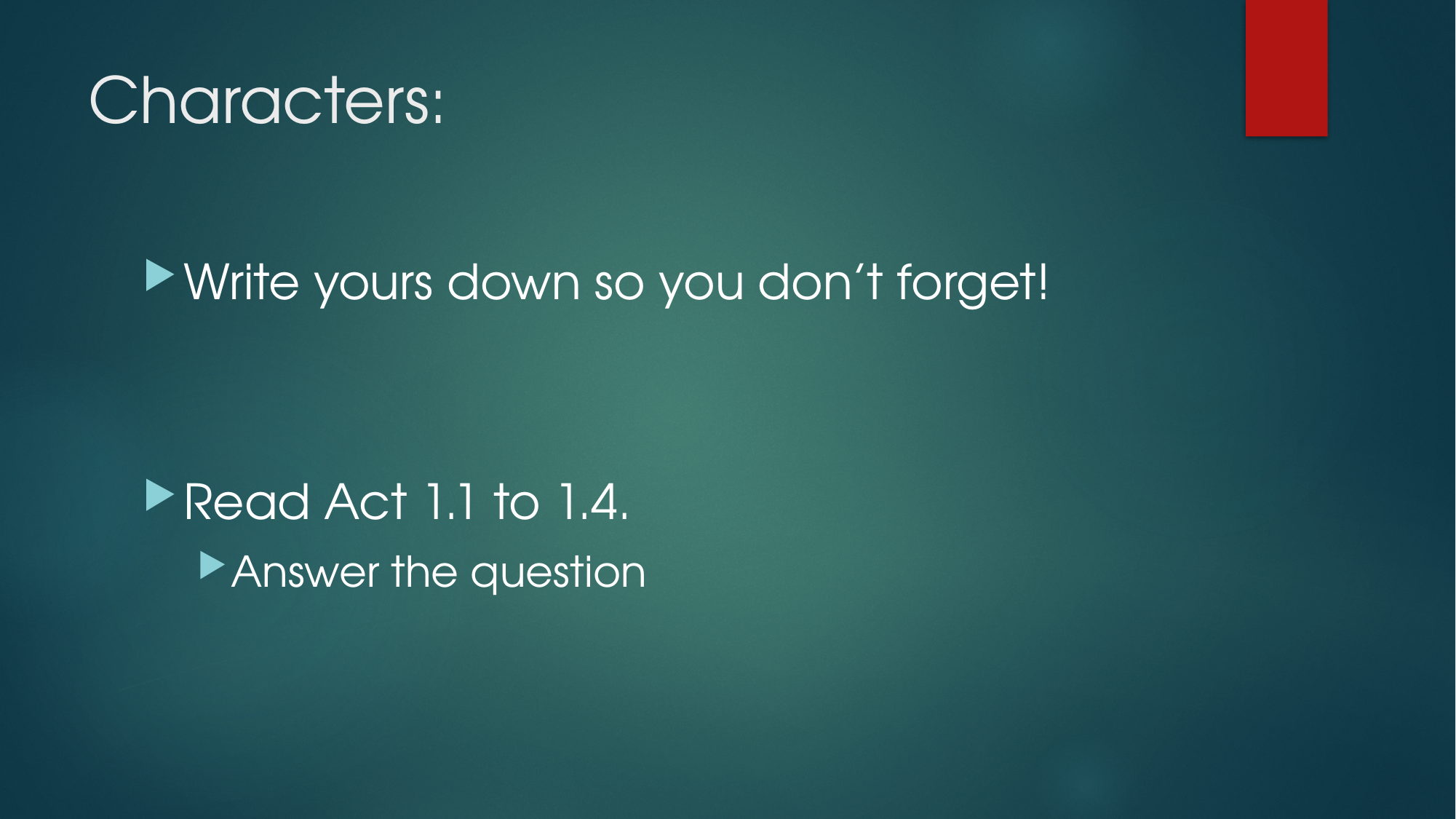

# Characters:
Write yours down so you don’t forget!

Read Act 1.1 to 1.4.
Answer the question